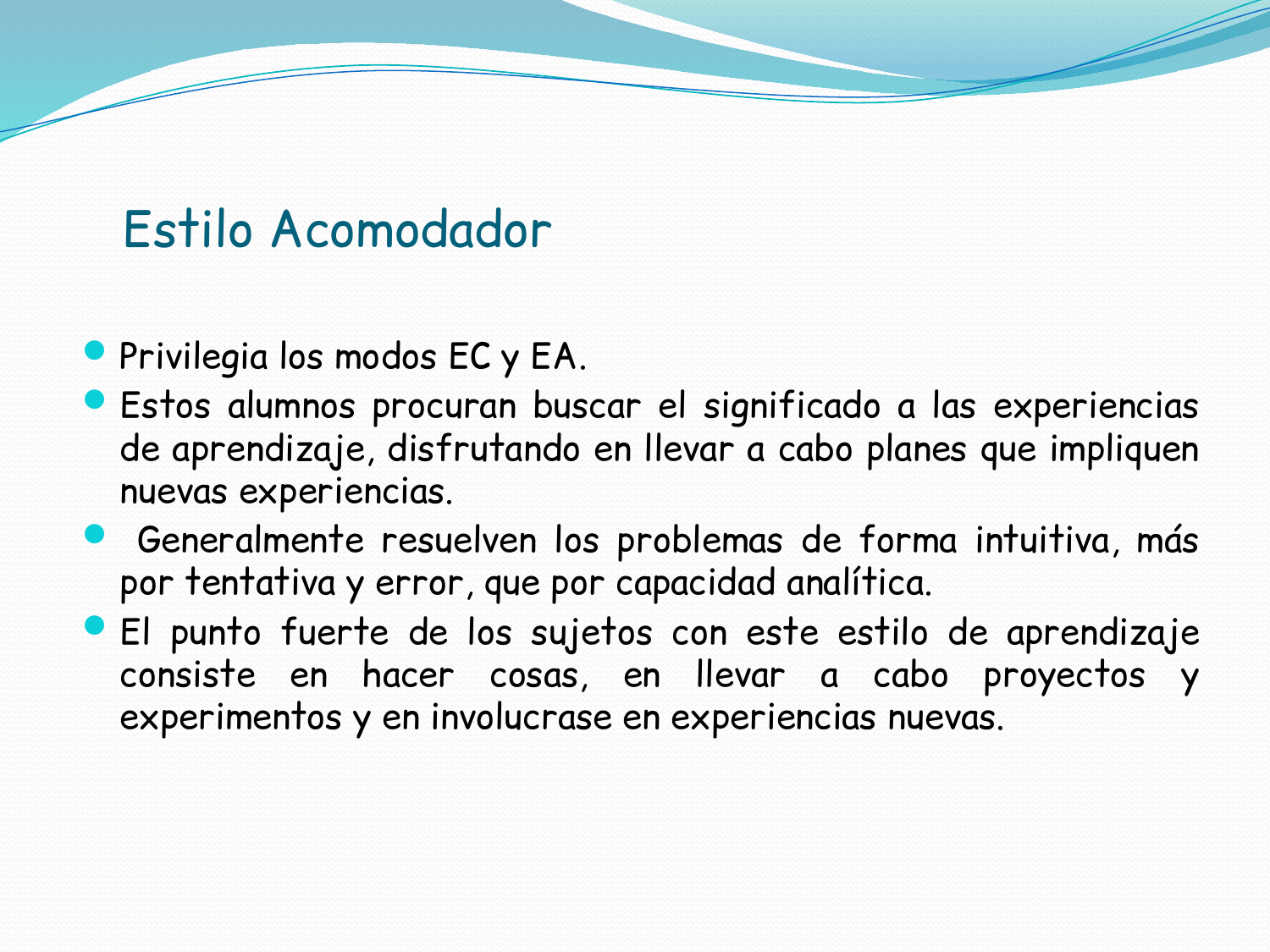

# Estilo Acomodador

Privilegia los modos EC y EA.
Estos alumnos procuran buscar el significado a las experiencias de aprendizaje, disfrutando en llevar a cabo planes que impliquen nuevas experiencias.
 Generalmente resuelven los problemas de forma intuitiva, más por tentativa y error, que por capacidad analítica.
El punto fuerte de los sujetos con este estilo de aprendizaje consiste en hacer cosas, en llevar a cabo proyectos y experimentos y en involucrase en experiencias nuevas.